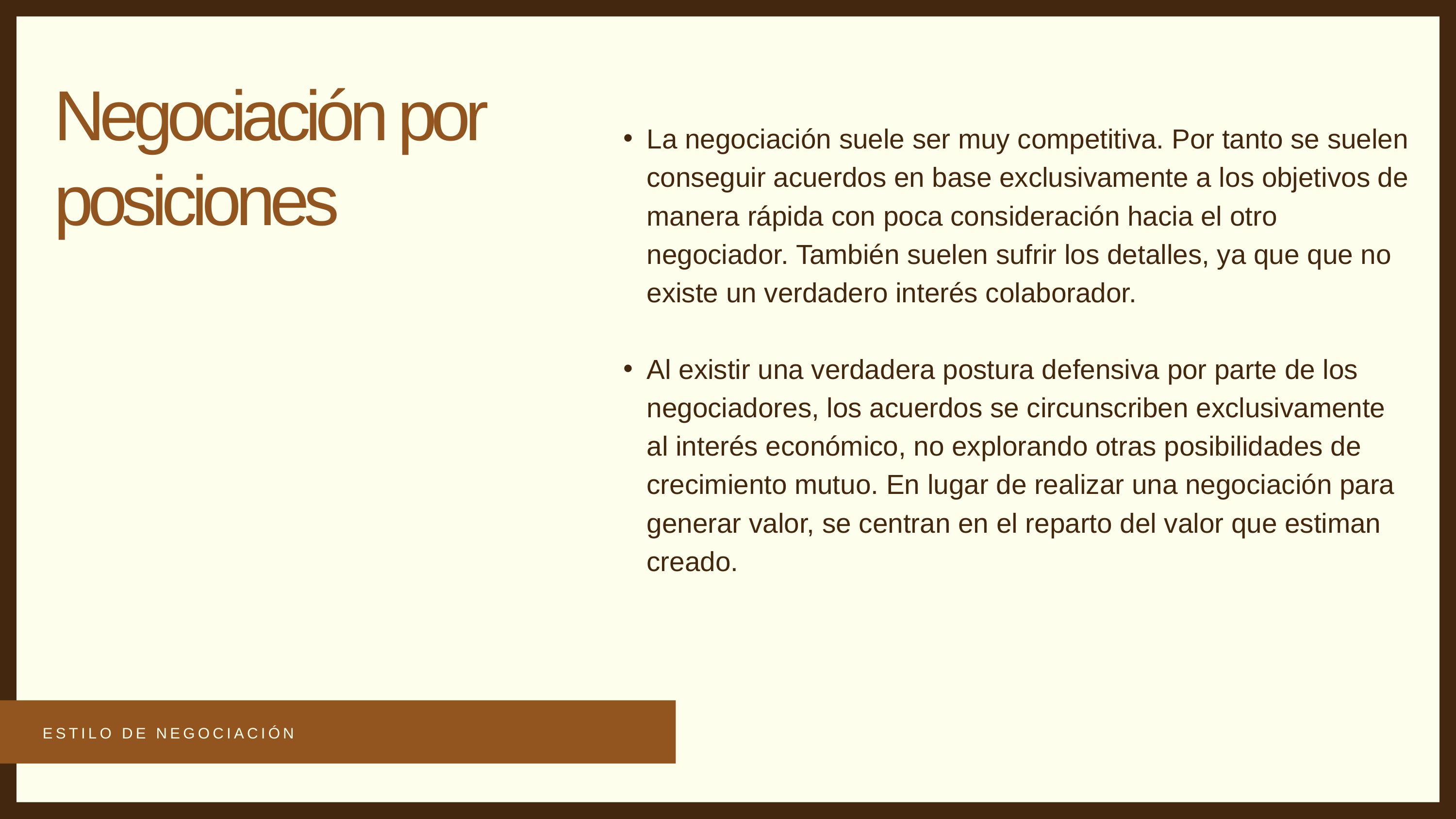

La negociación suele ser muy competitiva. Por tanto se suelen conseguir acuerdos en base exclusivamente a los objetivos de manera rápida con poca consideración hacia el otro negociador. También suelen sufrir los detalles, ya que que no existe un verdadero interés colaborador.

Al existir una verdadera postura defensiva por parte de los negociadores, los acuerdos se circunscriben exclusivamente al interés económico, no explorando otras posibilidades de crecimiento mutuo. En lugar de realizar una negociación para generar valor, se centran en el reparto del valor que estiman creado.

Negociación por posiciones

ESTILO DE NEGOCIACIÓN